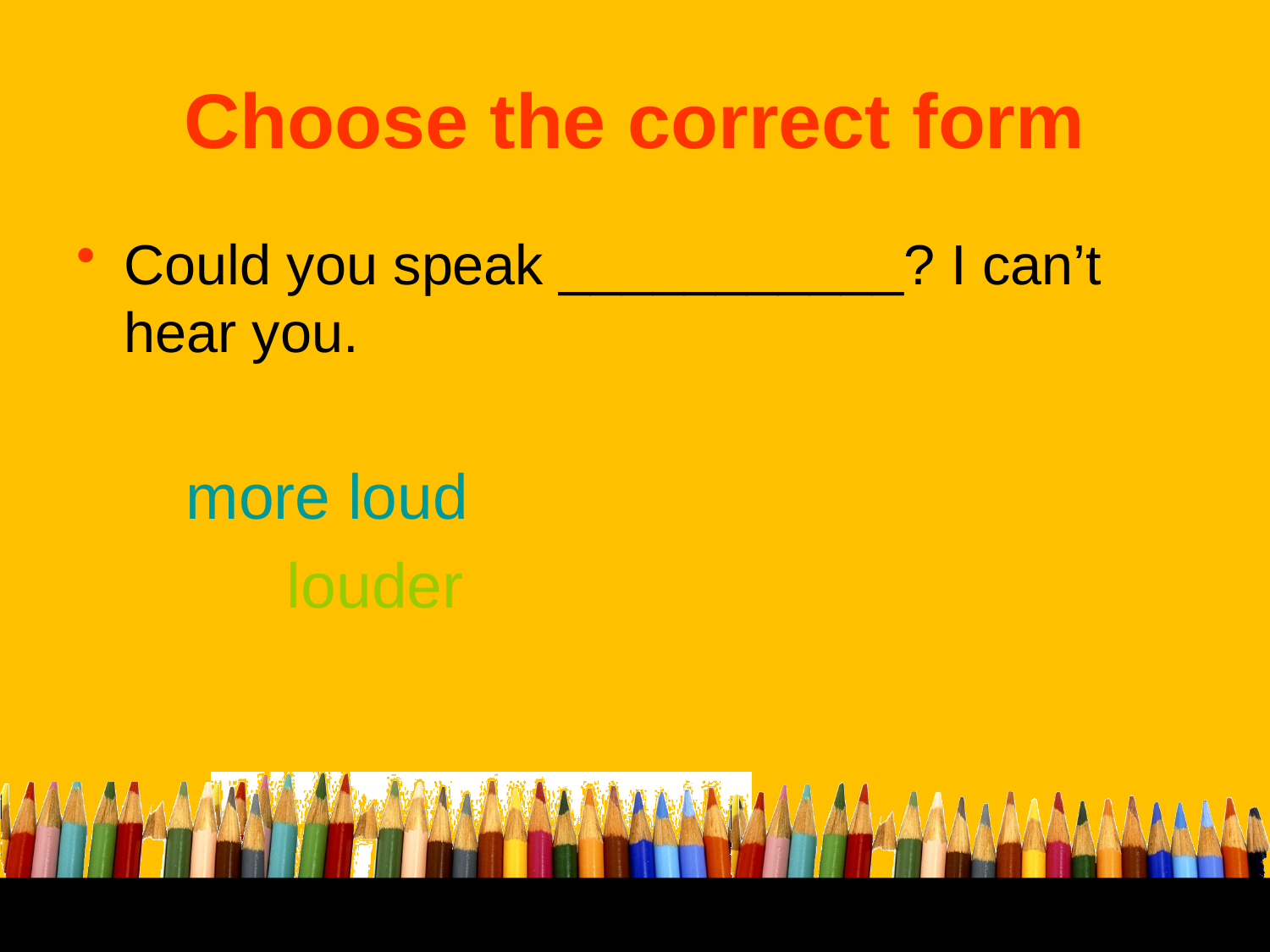

# Choose the correct form
Could you speak ___________? I can’t hear you.

       more loud
            louder